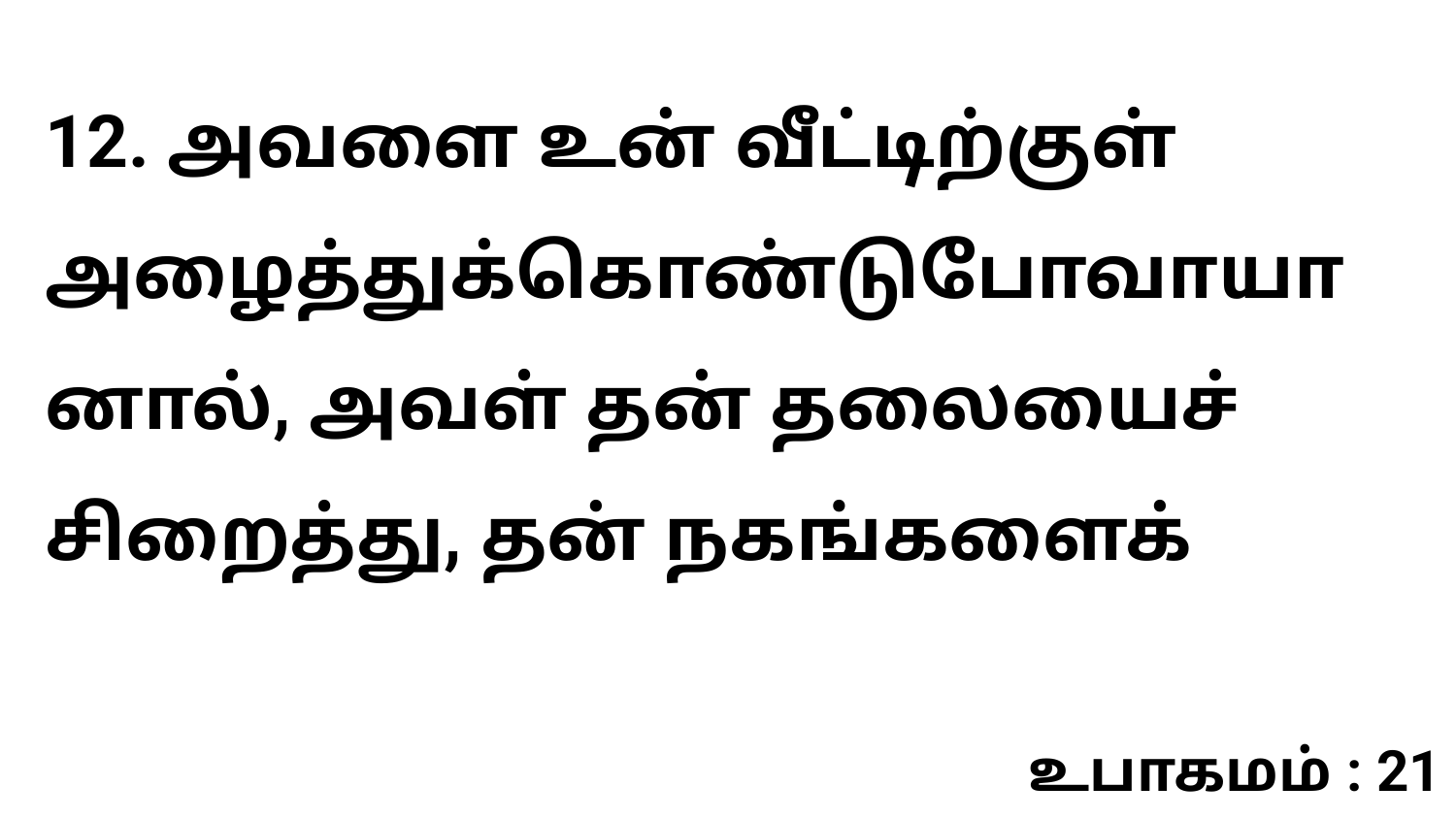

12. அவளை உன் வீட்டிற்குள் அழைத்துக்கொண்டுபோவாயானால், அவள் தன் தலையைச் சிறைத்து, தன் நகங்களைக்
உபாகமம் : 21